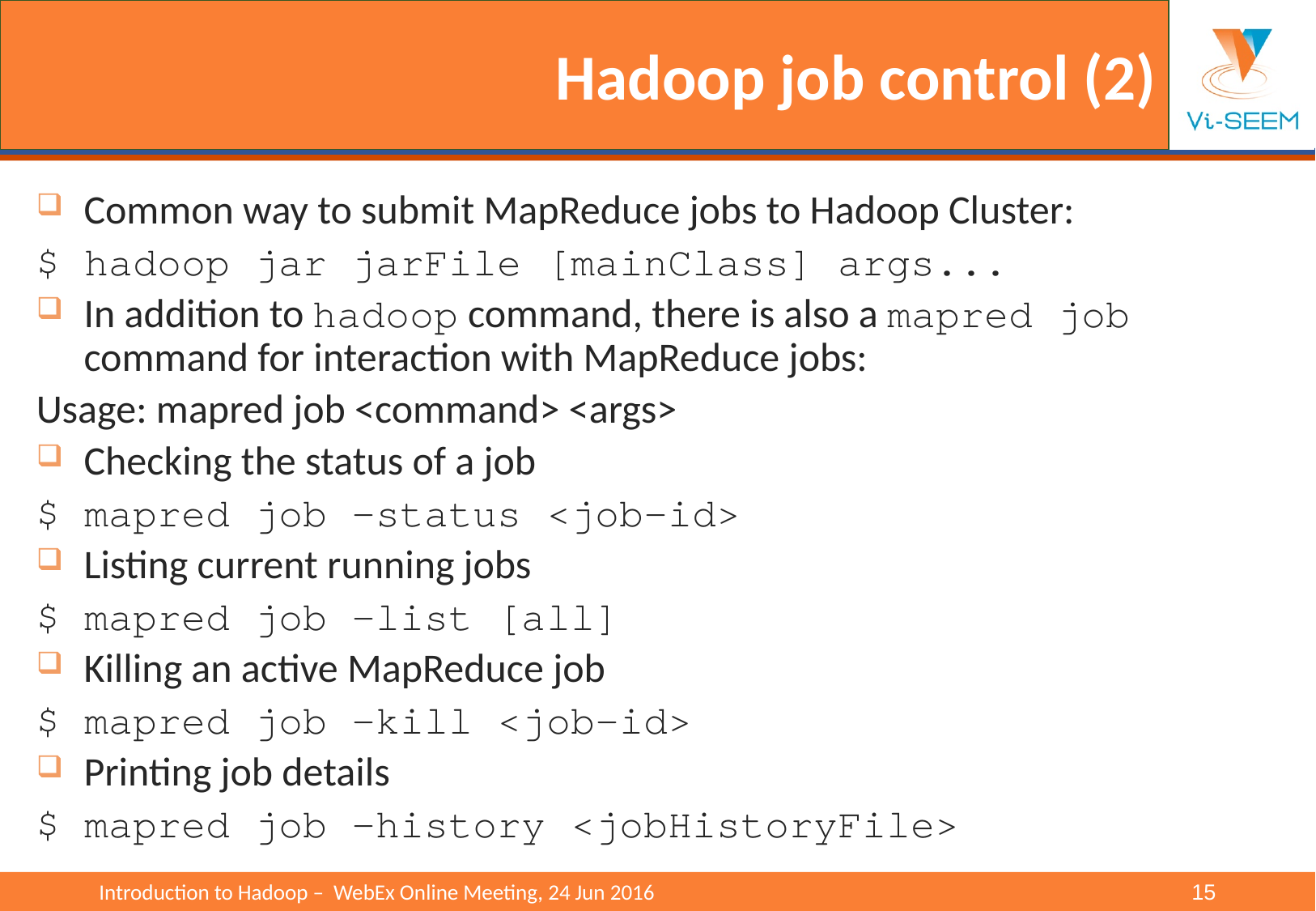

# Hadoop job control (2)
Common way to submit MapReduce jobs to Hadoop Cluster:
$ hadoop jar jarFile [mainClass] args...
In addition to hadoop command, there is also a mapred job command for interaction with MapReduce jobs:
Usage: mapred job <command> <args>
Checking the status of a job
$ mapred job -status <job-id>
Listing current running jobs
$ mapred job –list [all]
Killing an active MapReduce job
$ mapred job –kill <job-id>
Printing job details
$ mapred job –history <jobHistoryFile>

Introduction to Hadoop –  WebEx Online Meeting, 24 Jun 2016					15